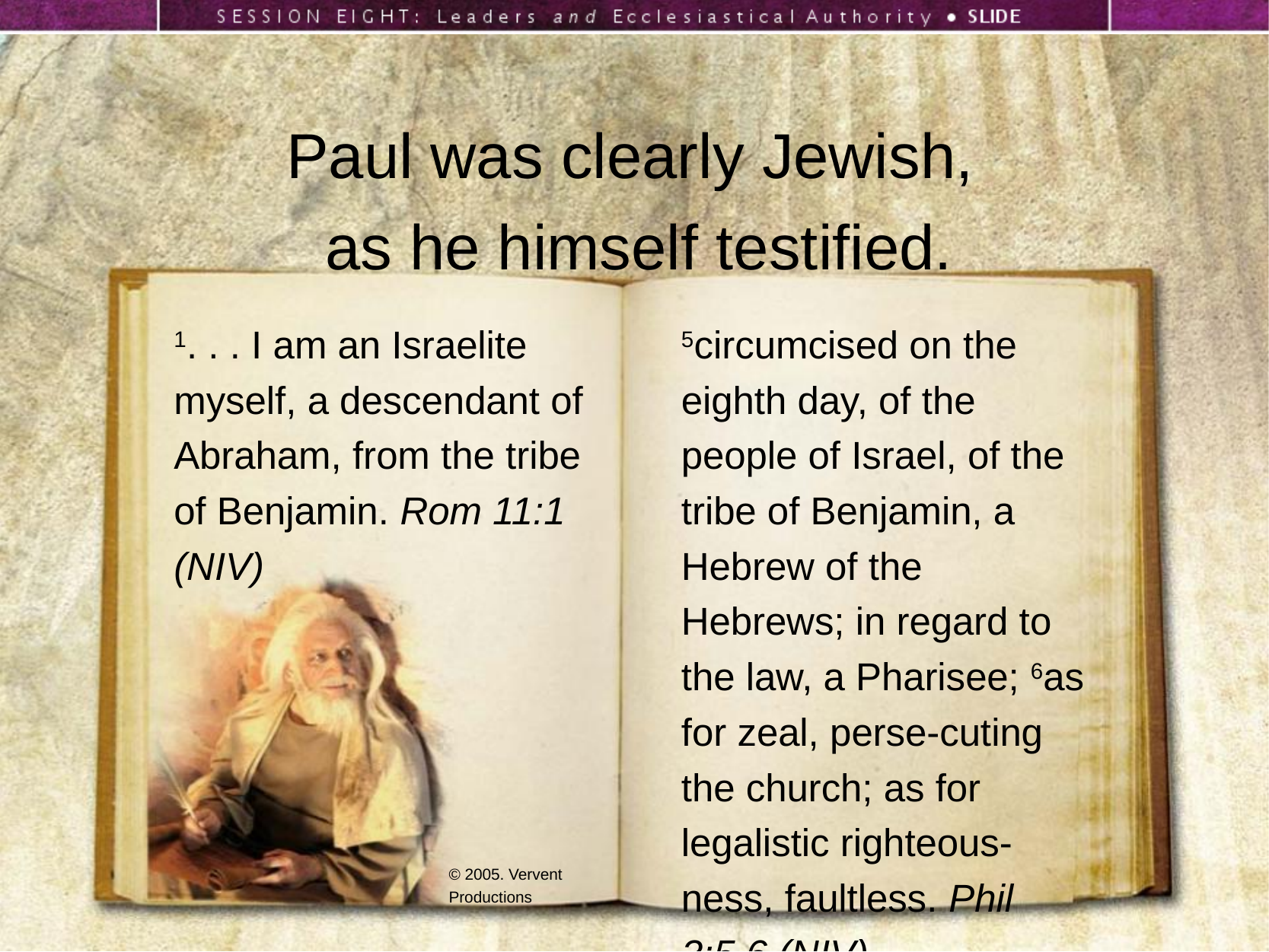

Paul was clearly Jewish,
as he himself testified.
1. . . I am an Israelite myself, a descendant of Abraham, from the tribe of Benjamin. Rom 11:1 (NIV)
5circumcised on the eighth day, of the people of Israel, of the tribe of Benjamin, a Hebrew of the Hebrews; in regard to the law, a Pharisee; 6as for zeal, perse-cuting the church; as for legalistic righteous-ness, faultless. Phil 3:5,6 (NIV)
© 2005. Vervent Productions